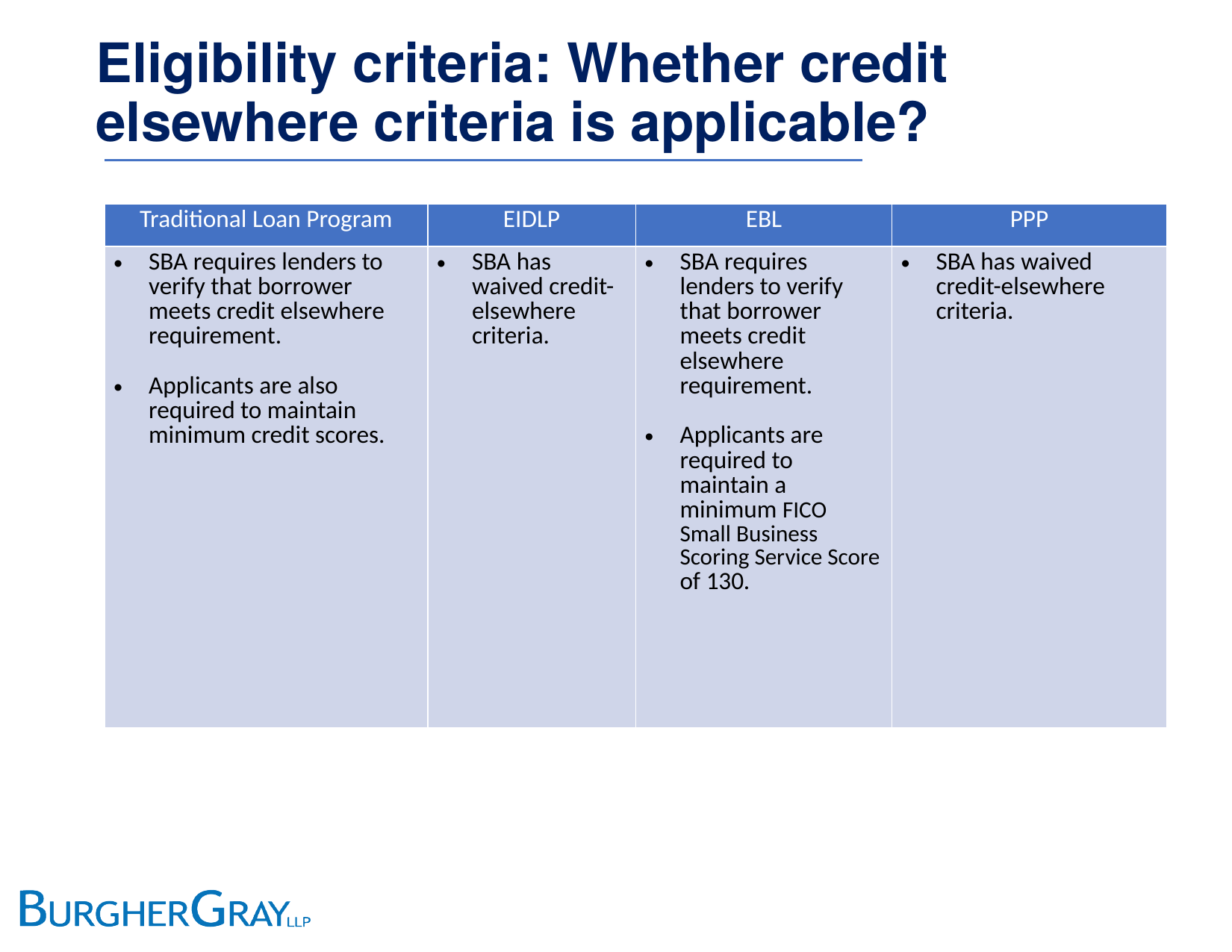

# Eligibility criteria: Whether credit elsewhere criteria is applicable?
| Traditional Loan Program | EIDLP | EBL | PPP |
| --- | --- | --- | --- |
| SBA requires lenders to verify that borrower meets credit elsewhere requirement. Applicants are also required to maintain minimum credit scores. | SBA has waived credit-elsewhere criteria. | SBA requires lenders to verify that borrower meets credit elsewhere requirement. Applicants are required to maintain a minimum FICO Small Business Scoring Service Score of 130. | SBA has waived credit-elsewhere criteria. |